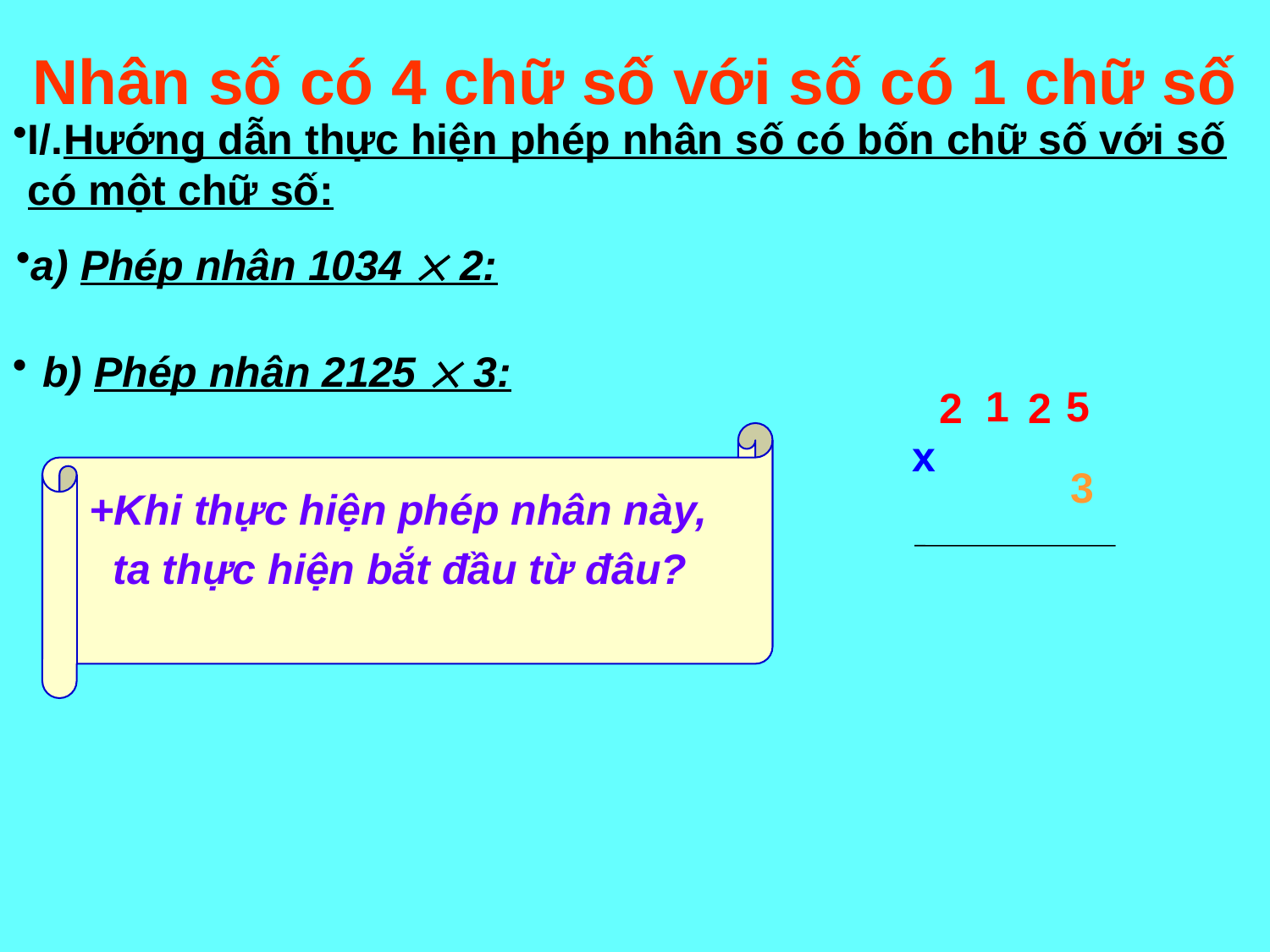

# Nhân số có 4 chữ số với số có 1 chữ số
I/.Hướng dẫn thực hiện phép nhân số có bốn chữ số với số có một chữ số:
a) Phép nhân 1034 × 2:
b) Phép nhân 2125 × 3:
1
5
2
2

x
3
  +Khi thực hiện phép nhân này,
    ta thực hiện bắt đầu từ đâu?